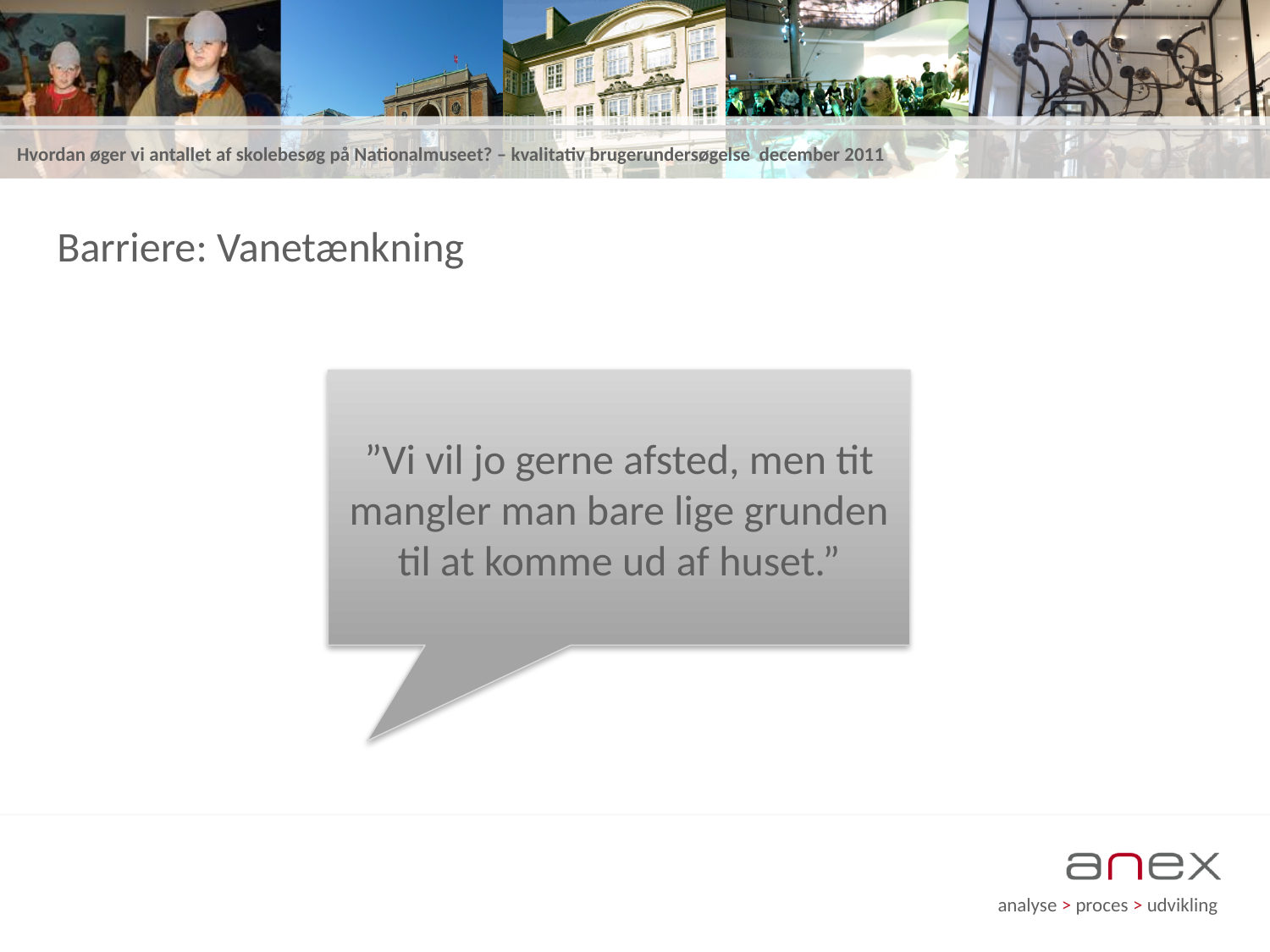

# Barriere: Vanetænkning
”Vi vil jo gerne afsted, men tit mangler man bare lige grunden til at komme ud af huset.”